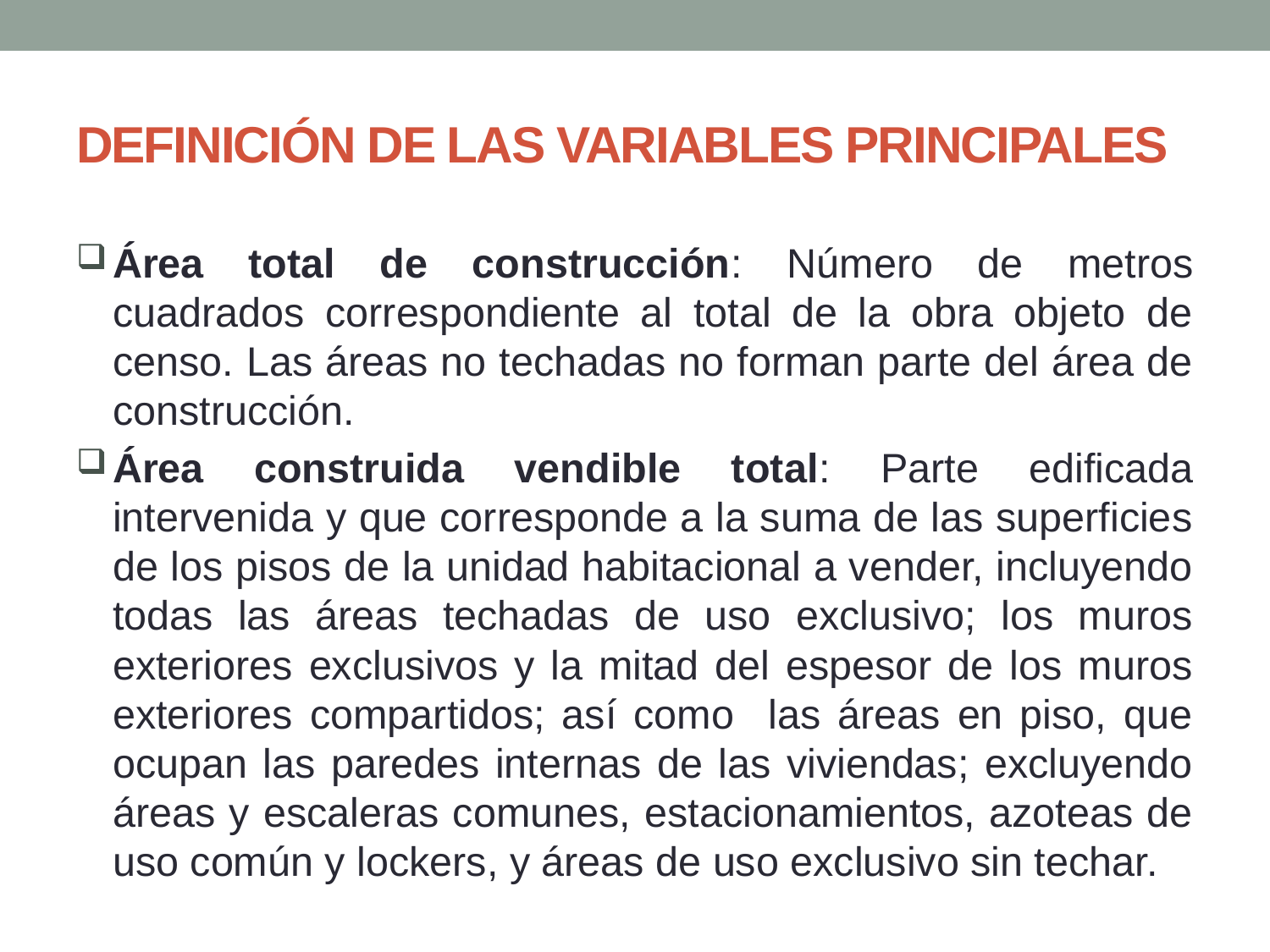

# DEFINICIÓN DE LAS VARIABLES PRINCIPALES
Área total de construcción: Número de metros cuadrados correspondiente al total de la obra objeto de censo. Las áreas no techadas no forman parte del área de construcción.
Área construida vendible total: Parte edificada intervenida y que corresponde a la suma de las superficies de los pisos de la unidad habitacional a vender, incluyendo todas las áreas techadas de uso exclusivo; los muros exteriores exclusivos y la mitad del espesor de los muros exteriores compartidos; así como  las áreas en piso, que ocupan las paredes internas de las viviendas; excluyendo áreas y escaleras comunes, estacionamientos, azoteas de uso común y lockers, y áreas de uso exclusivo sin techar.